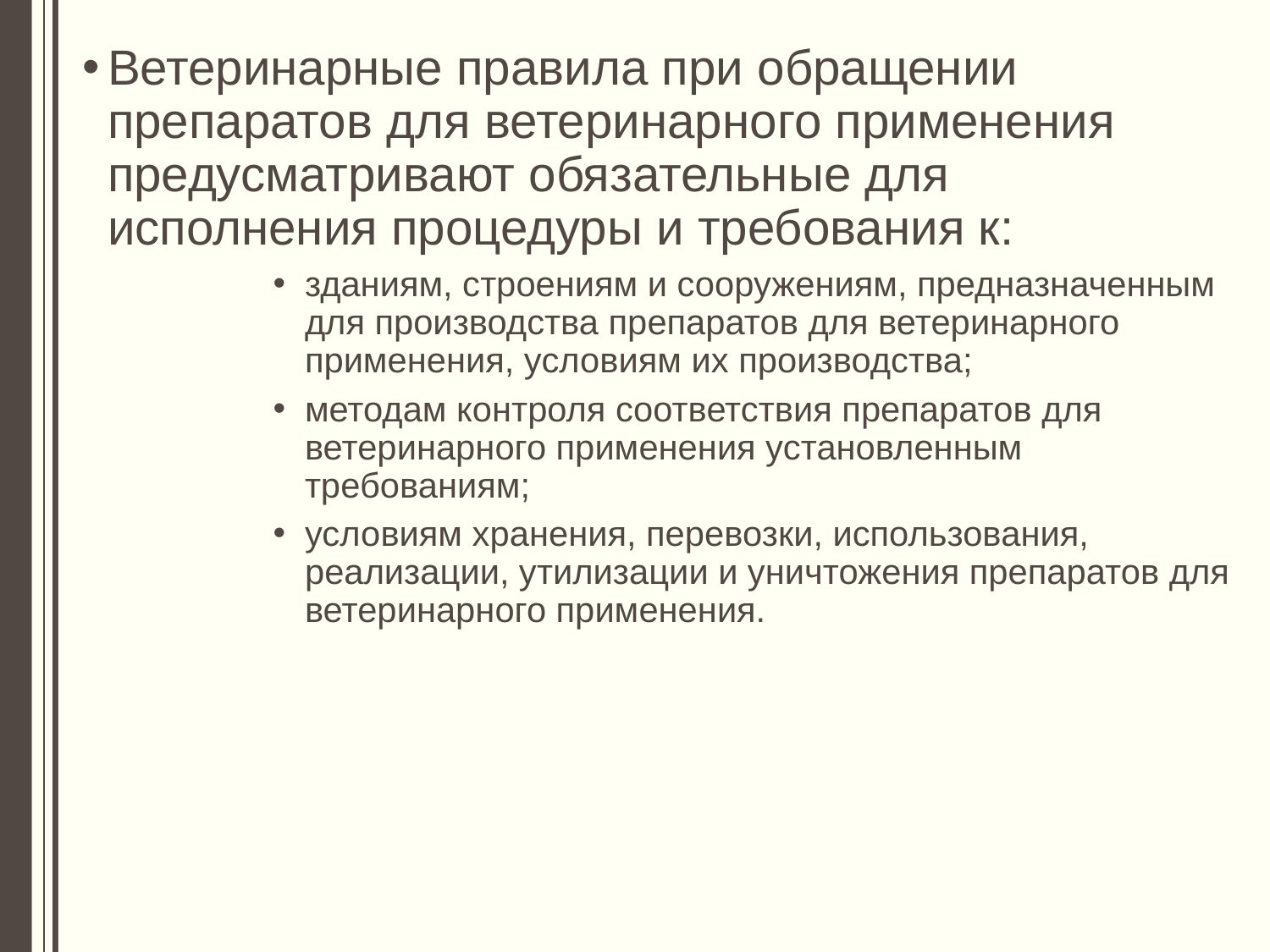

Ветеринарные правила при обращении препаратов для ветеринарного применения предусматривают обязательные для исполнения процедуры и требования к:
зданиям, строениям и сооружениям, предназначенным для производства препаратов для ветеринарного применения, условиям их производства;
методам контроля соответствия препаратов для ветеринарного применения установленным требованиям;
условиям хранения, перевозки, использования, реализации, утилизации и уничтожения препаратов для ветеринарного применения.